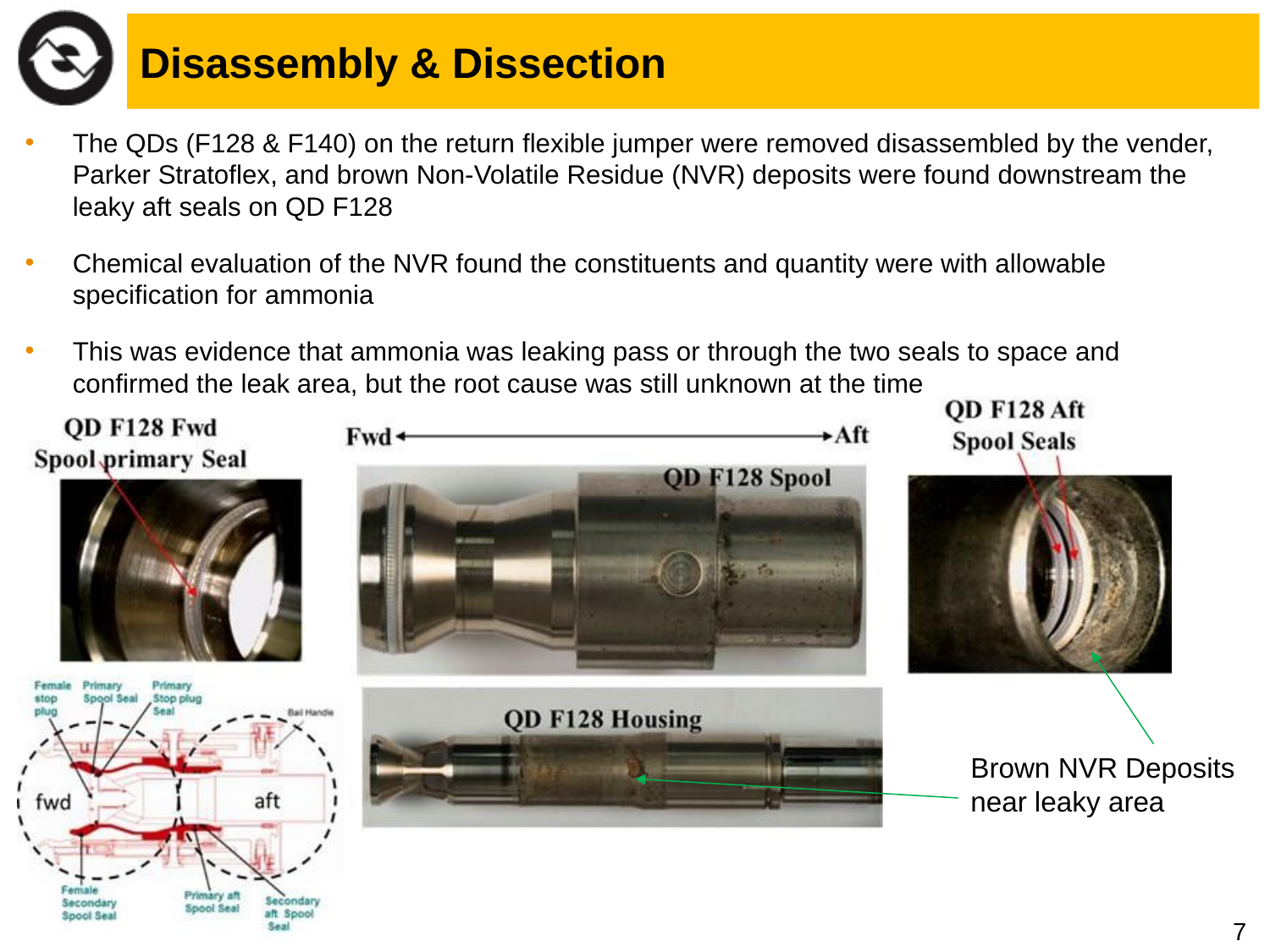

# Disassembly & Dissection
The QDs (F128 & F140) on the return flexible jumper were removed disassembled by the vender, Parker Stratoflex, and brown Non-Volatile Residue (NVR) deposits were found downstream the leaky aft seals on QD F128

Chemical evaluation of the NVR found the constituents and quantity were with allowable specification for ammonia

This was evidence that ammonia was leaking pass or through the two seals to space and confirmed the leak area, but the root cause was still unknown at the time

Brown NVR Deposits near leaky area
7